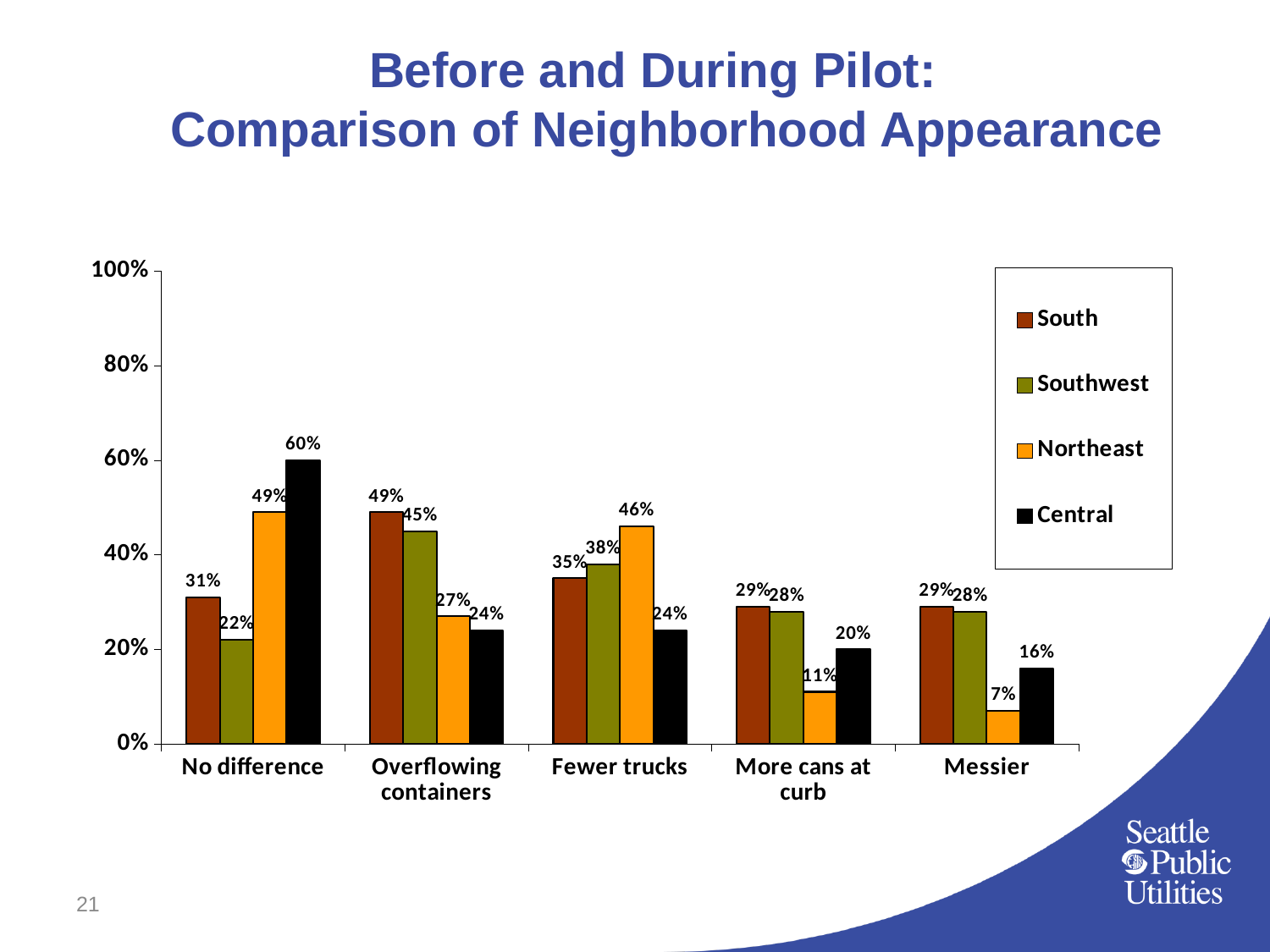

# Before and During Pilot: Comparison of Neighborhood Appearance

### Chart

| Category | South | Southwest | Northeast | Central |
|---|---|---|---|---|
| No difference | 0.3100000000000001 | 0.22 | 0.4900000000000001 | 0.6000000000000002 |
| Overflowing containers | 0.4900000000000001 | 0.45 | 0.27 | 0.24000000000000005 |
| Fewer trucks | 0.3500000000000001 | 0.3800000000000001 | 0.46 | 0.24000000000000005 |
| More cans at curb | 0.2900000000000001 | 0.2800000000000001 | 0.11 | 0.2 |
| Messier | 0.2900000000000001 | 0.2800000000000001 | 0.07000000000000002 | 0.16 |
21